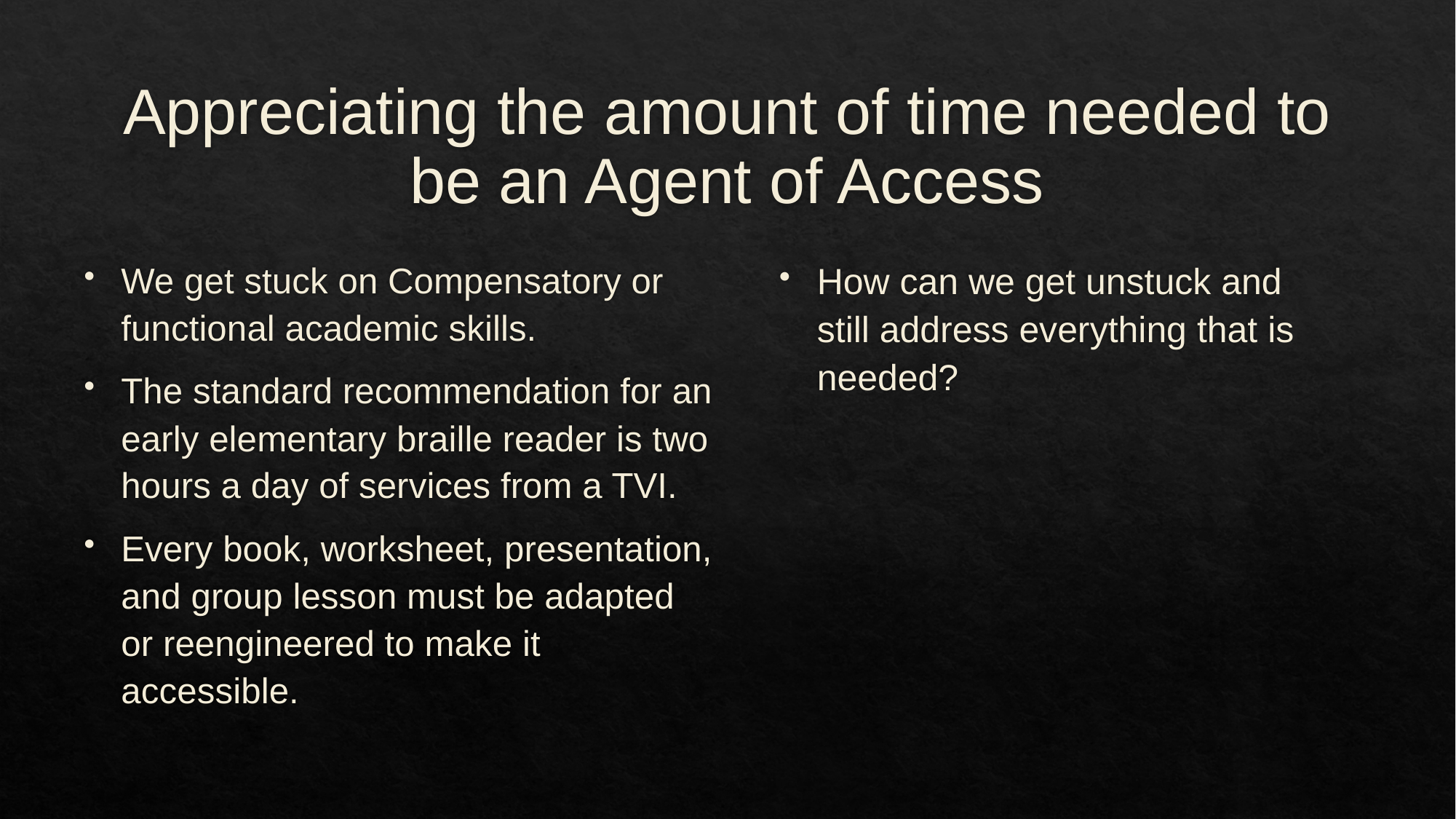

# Appreciating the amount of time needed to be an Agent of Access
We get stuck on Compensatory or functional academic skills.
The standard recommendation for an early elementary braille reader is two hours a day of services from a TVI.
Every book, worksheet, presentation, and group lesson must be adapted or reengineered to make it accessible.

How can we get unstuck and still address everything that is needed?